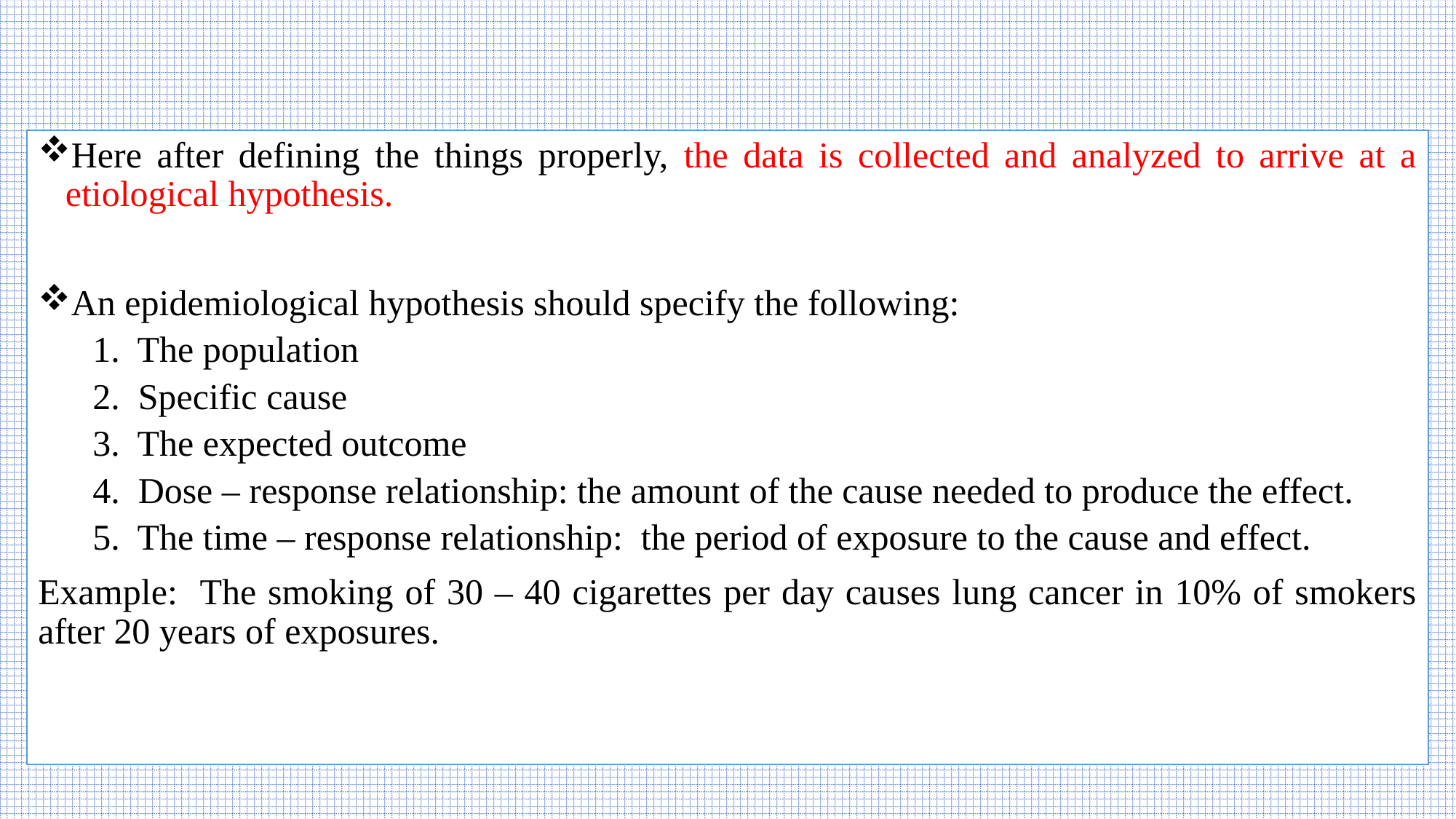

Here after defining the things properly, the data is collected and analyzed to arrive at a etiological hypothesis.

An epidemiological hypothesis should specify the following:
1.  The population
2.  Specific cause
3.  The expected outcome
4.  Dose – response relationship: the amount of the cause needed to produce the effect.
5.  The time – response relationship:  the period of exposure to the cause and effect.
Example:  The smoking of 30 – 40 cigarettes per day causes lung cancer in 10% of smokers after 20 years of exposures.